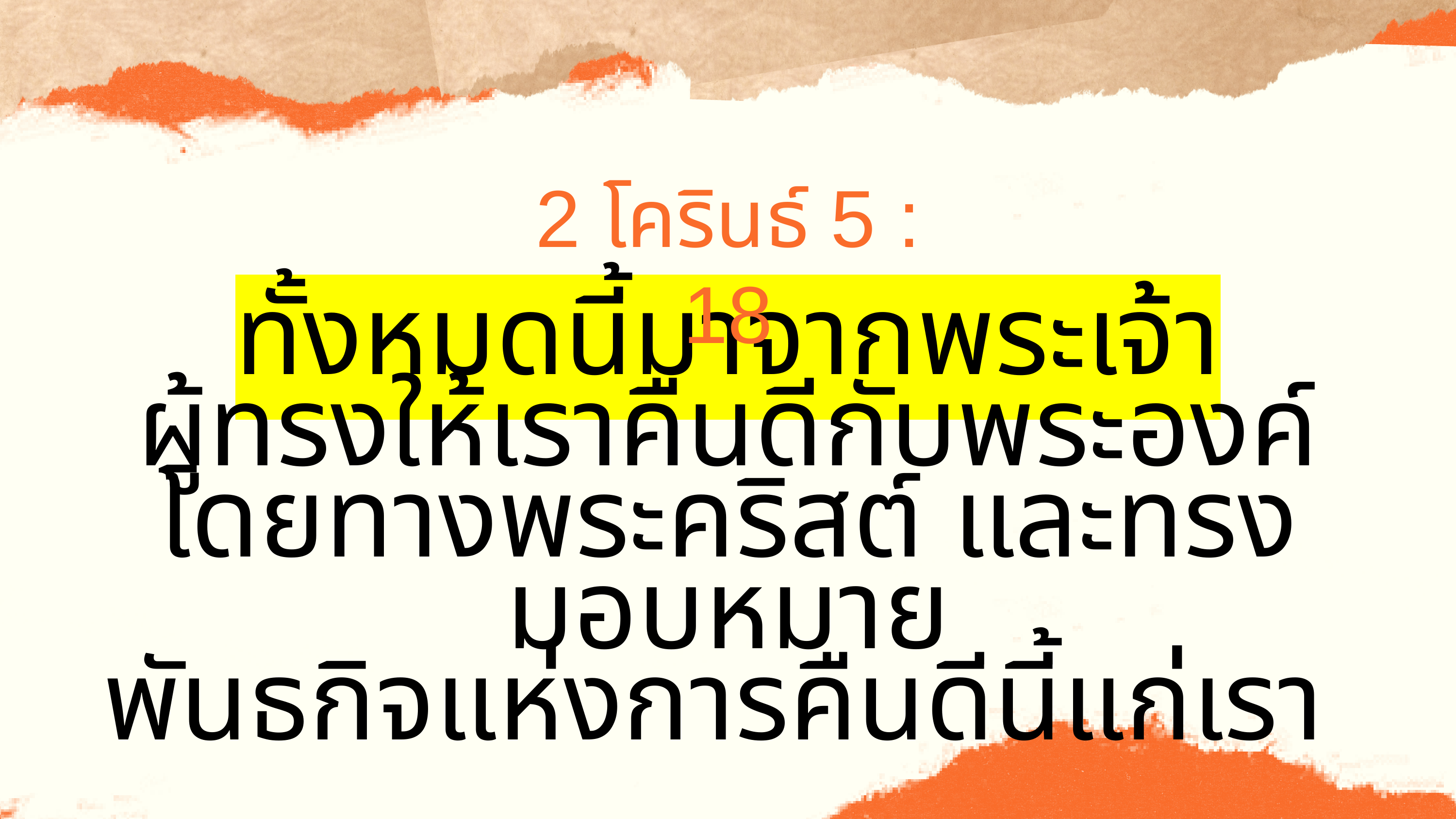

2 โครินธ์ 5 : 18

ทั้งหมดนี้มาจากพระเจ้า
ผู้ทรงให้เราคืนดีกับพระองค์
โดยทางพระคริสต์ และทรงมอบหมาย
พันธกิจแห่งการคืนดีนี้แก่เรา